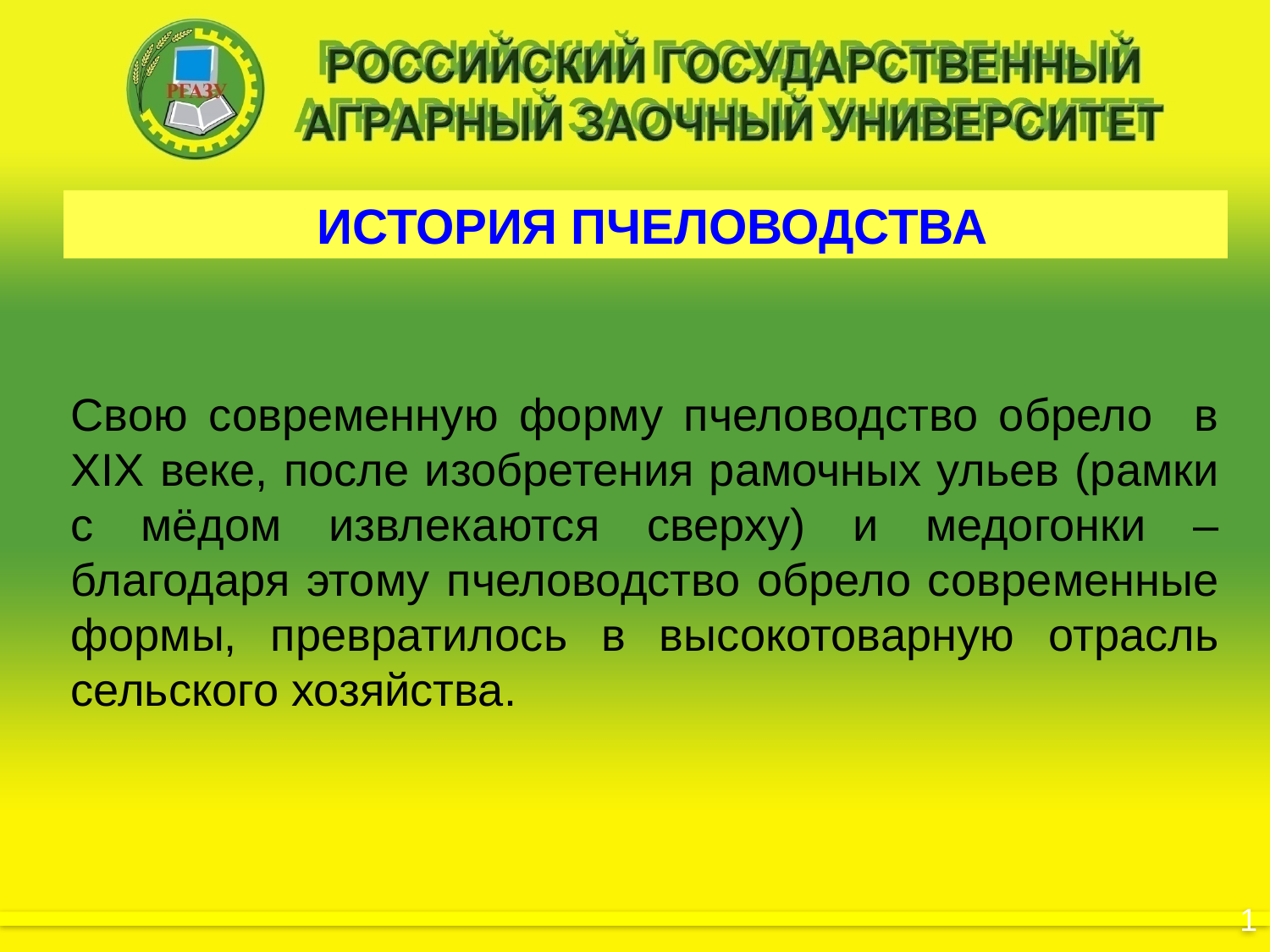

ИСТОРИЯ ПЧЕЛОВОДСТВА
Свою современную форму пчеловодство обрело  в XIX веке, после изобретения рамочных ульев (рамки с мёдом извлекаются сверху) и медогонки – благодаря этому пчеловодство обрело современные формы, превратилось в высокотоварную отрасль сельского хозяйства.

						1